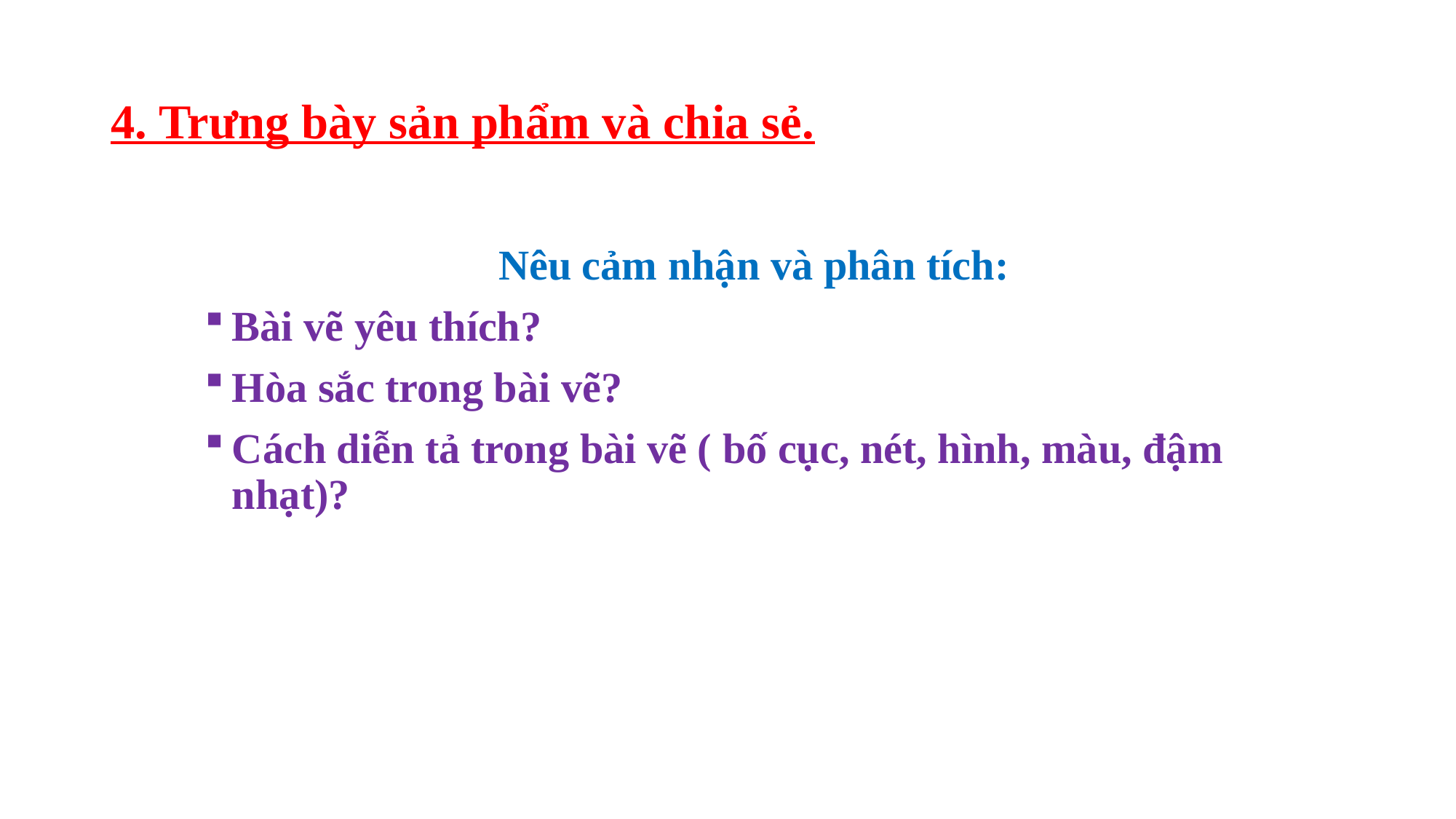

# 4. Trưng bày sản phẩm và chia sẻ.
Nêu cảm nhận và phân tích:
Bài vẽ yêu thích?
Hòa sắc trong bài vẽ?
Cách diễn tả trong bài vẽ ( bố cục, nét, hình, màu, đậm nhạt)?